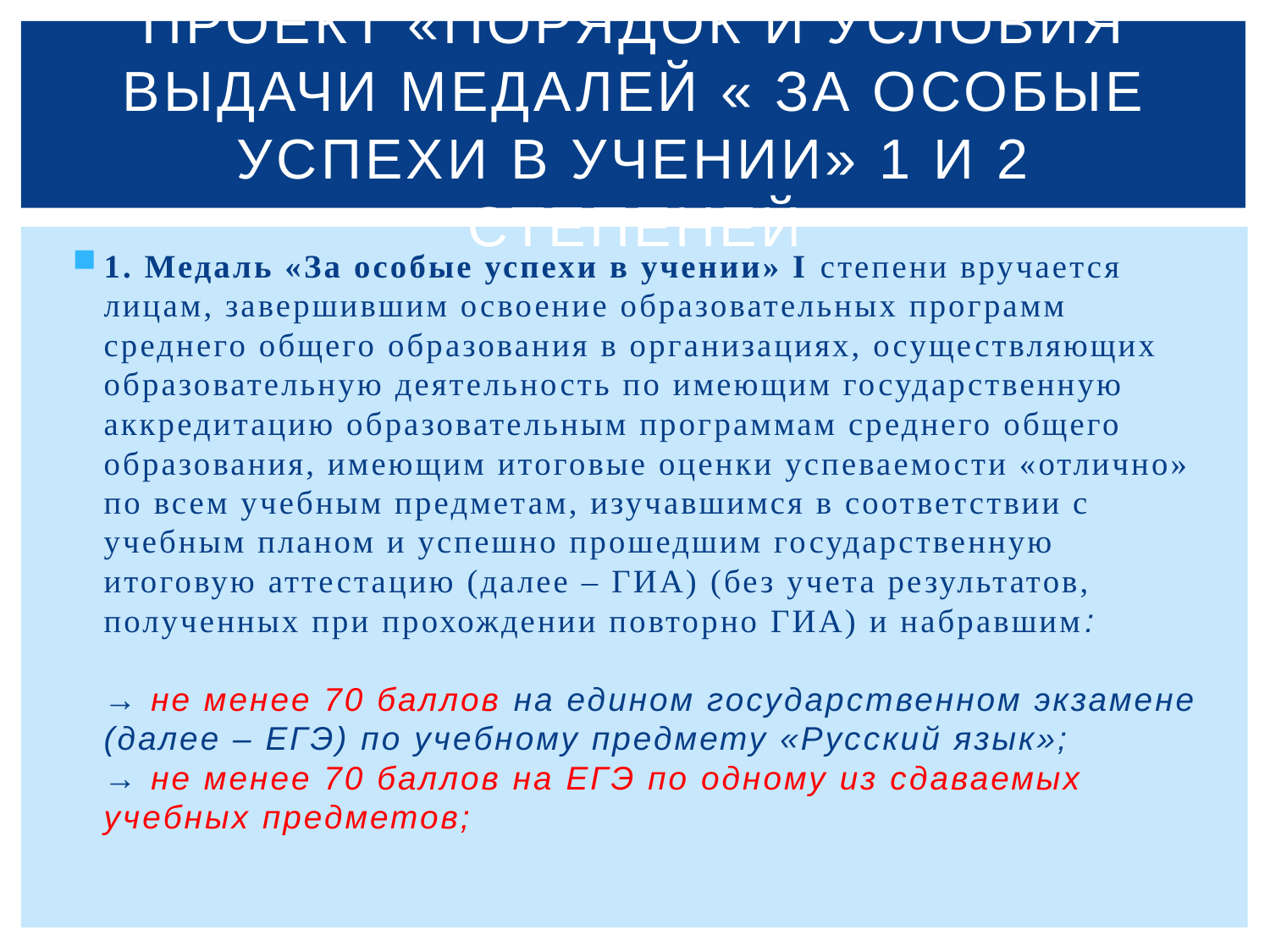

# Проект «Порядок и условия выдачи медалей « За особые успехи в учении» 1 и 2 степеней
1. Медаль «За особые успехи в учении» I степени вручается лицам, завершившим освоение образовательных программ среднего общего образования в организациях, осуществляющих образовательную деятельность по имеющим государственную аккредитацию образовательным программам среднего общего образования, имеющим итоговые оценки успеваемости «отлично» по всем учебным предметам, изучавшимся в соответствии с учебным планом и успешно прошедшим государственную итоговую аттестацию (далее – ГИА) (без учета результатов, полученных при прохождении повторно ГИА) и набравшим:
→ не менее 70 баллов на едином государственном экзамене (далее – ЕГЭ) по учебному предмету «Русский язык»;
→ не менее 70 баллов на ЕГЭ по одному из сдаваемых учебных предметов;